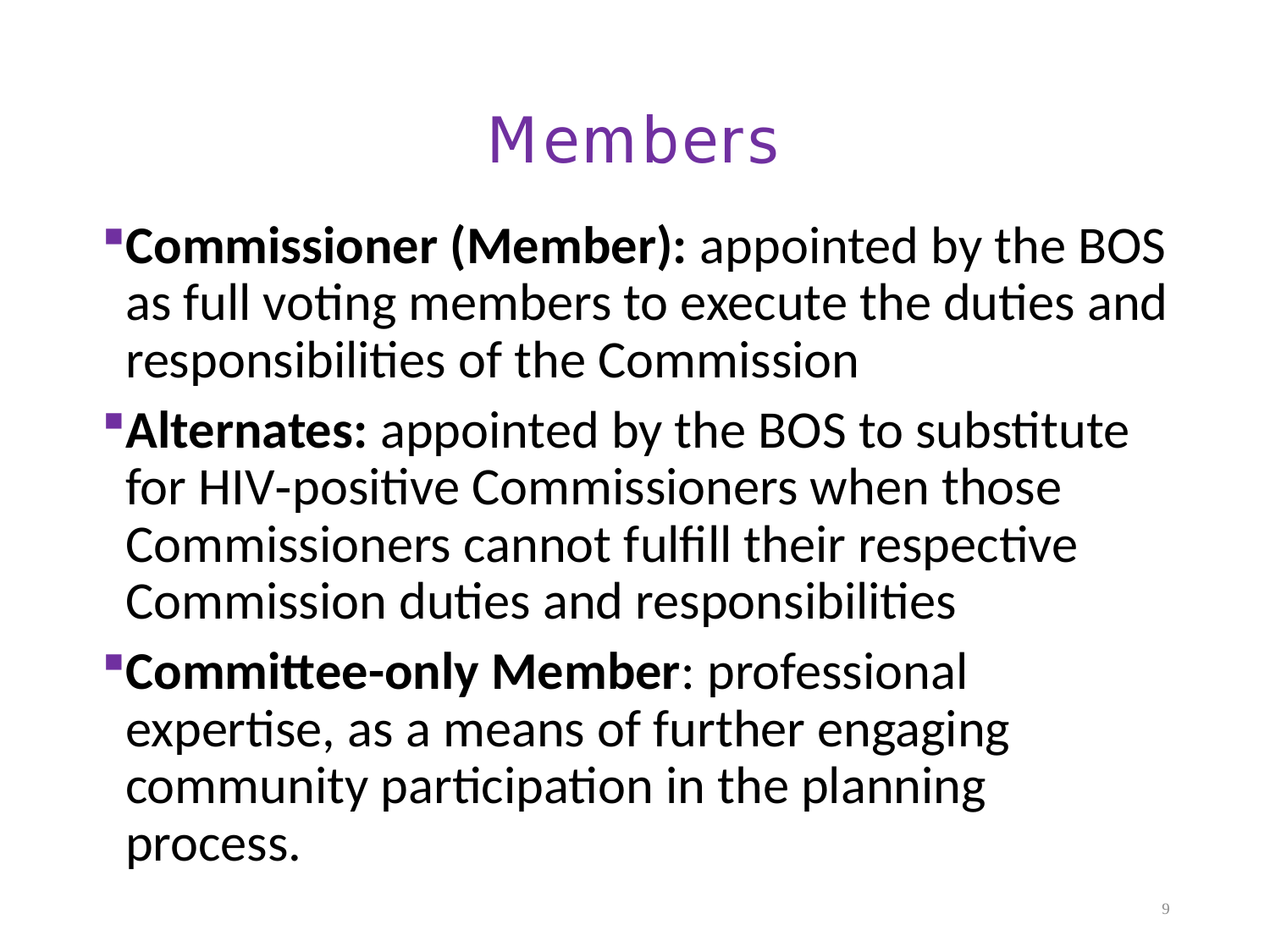

# Members
Commissioner (Member): appointed by the BOS as full voting members to execute the duties and responsibilities of the Commission
Alternates: appointed by the BOS to substitute for HIV‐positive Commissioners when those Commissioners cannot fulfill their respective Commission duties and responsibilities
Committee-only Member: professional expertise, as a means of further engaging community participation in the planning process.
9